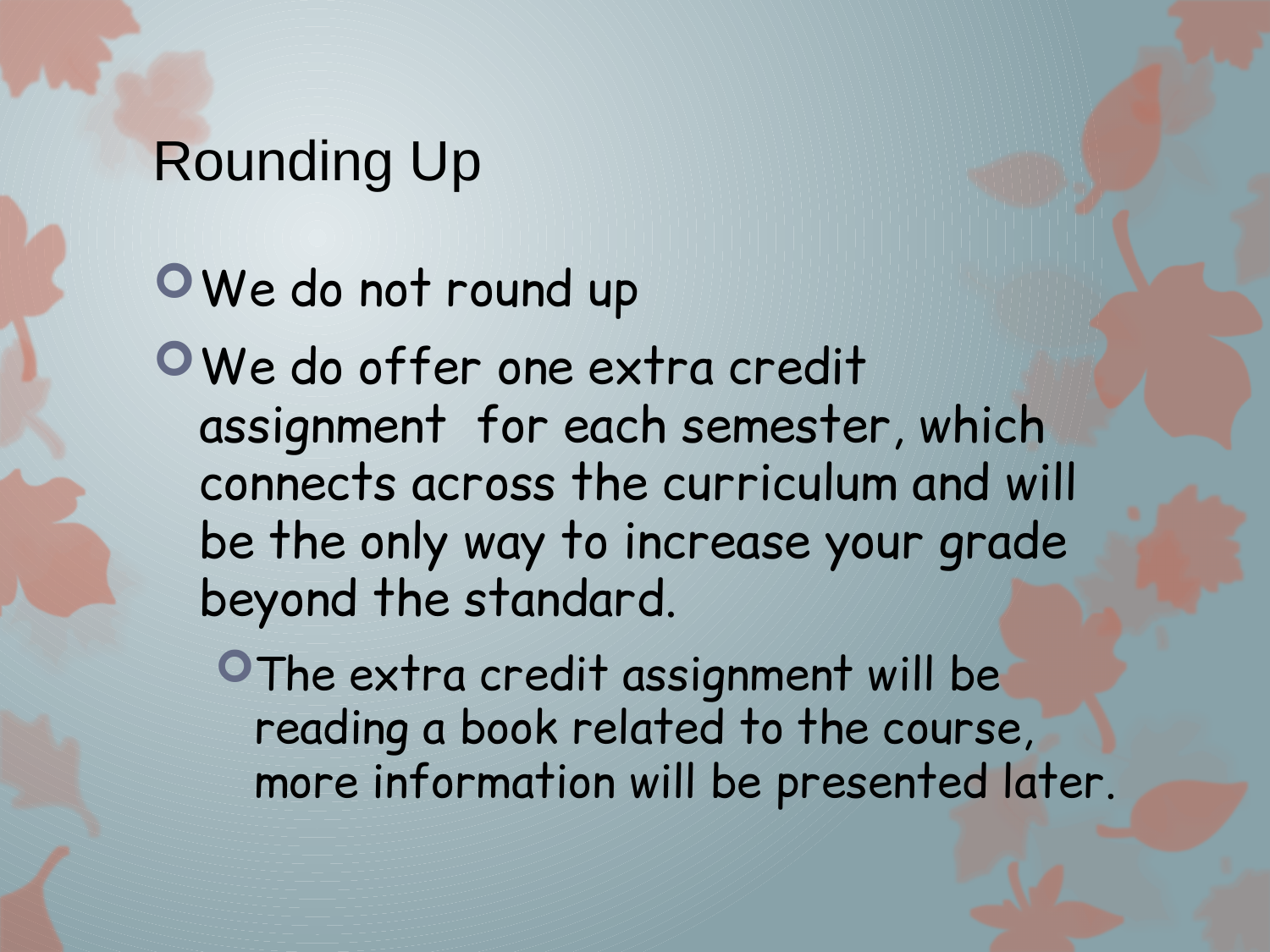

# Rounding Up
We do not round up
We do offer one extra credit assignment  for each semester, which connects across the curriculum and will be the only way to increase your grade beyond the standard.
The extra credit assignment will be reading a book related to the course, more information will be presented later.